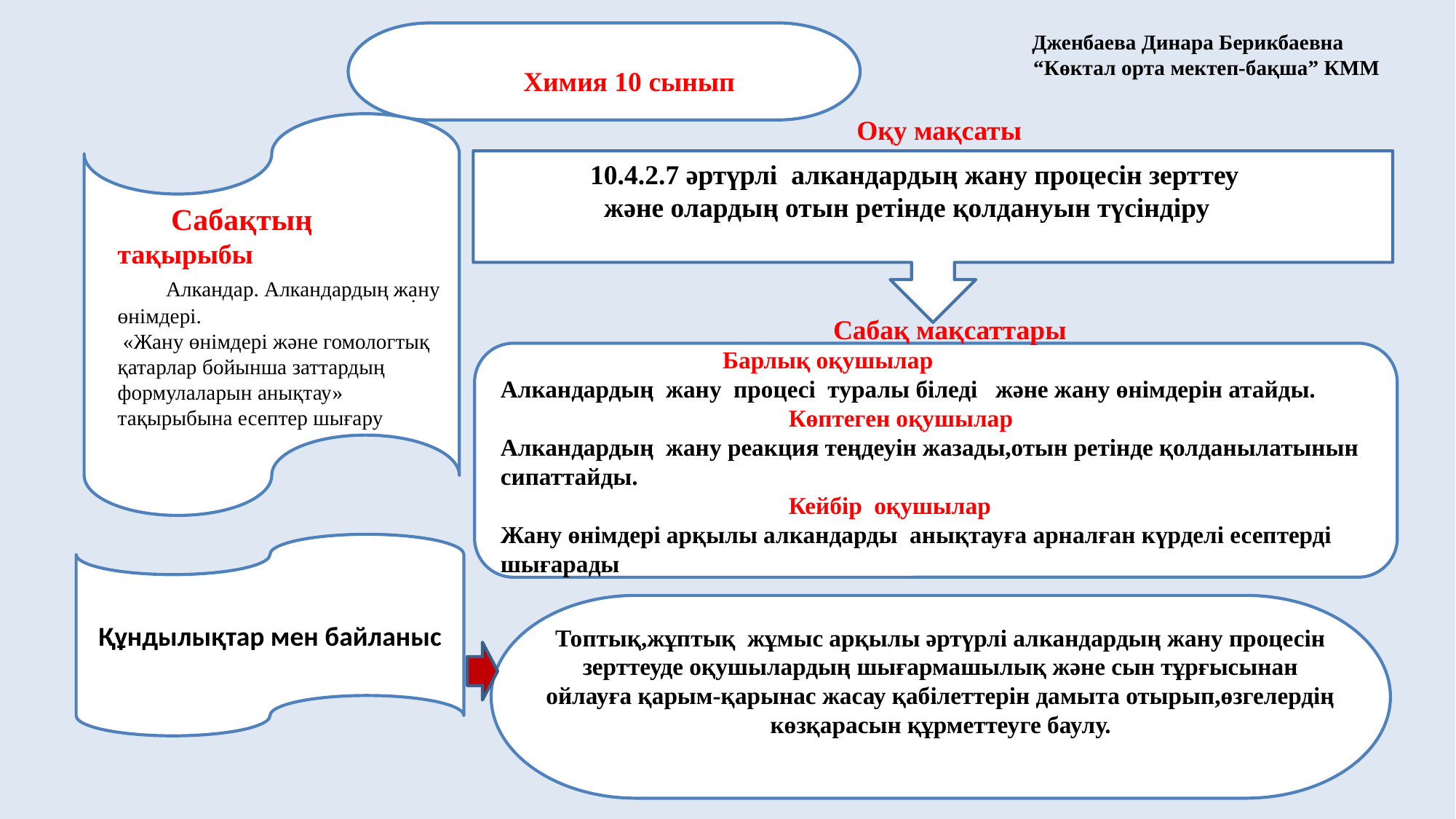

Дженбаева Динара Берикбаевна
  “Көктал орта мектеп-бақша” КММ
            Химия 10 сынып

.

Оқу мақсаты

             10.4.2.7 әртүрлі  алкандардың жану процесін зерттеу
               және олардың отын ретінде қолдануын түсіндіру

       Сабақтың тақырыбы
       Алкандар. Алкандардың жану өнімдері.
 «Жану өнімдері және гомологтық қатарлар бойынша заттардың формулаларын анықтау» тақырыбына есептер шығару

керек
                      Сабақ мақсаттары
                                     Барлық оқушылар
Алкандардың  жану  процесі  туралы біледі   және жану өнімдерін атайды.
                                                Көптеген оқушылар
Алкандардың  жану реакция теңдеуін жазады,отын ретінде қолданылатынын  сипаттайды.
                                                Кейбір  оқушылар
Жану өнімдері арқылы алкандарды  анықтауға арналған күрделі есептерді шығарады

Құндылықтар мен байланыс
Топтық,жұптық  жұмыс арқылы әртүрлі алкандардың жану процесін зерттеуде оқушылардың шығармашылық және сын тұрғысынан ойлауға қарым-қарынас жасау қабілеттерін дамыта отырып,өзгелердің көзқарасын құрметтеуге баулу.